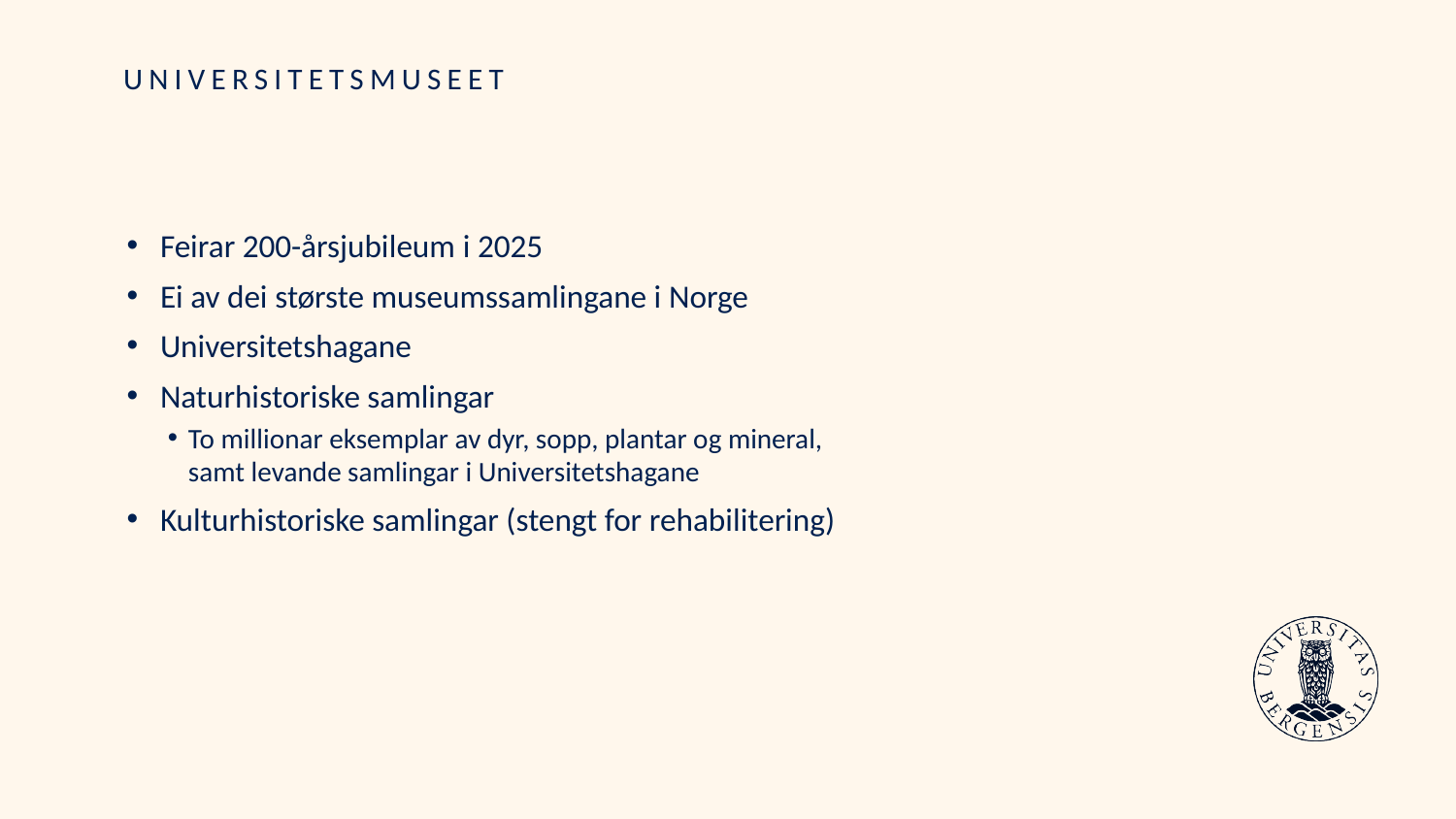

# UNIVERSITETSMUSEET

Feirar 200-årsjubileum i 2025
Ei av dei største museumssamlingane i Norge
Universitetshagane
Naturhistoriske samlingar
To millionar eksemplar av dyr, sopp, plantar og mineral, samt levande samlingar i Universitetshagane
Kulturhistoriske samlingar (stengt for rehabilitering)